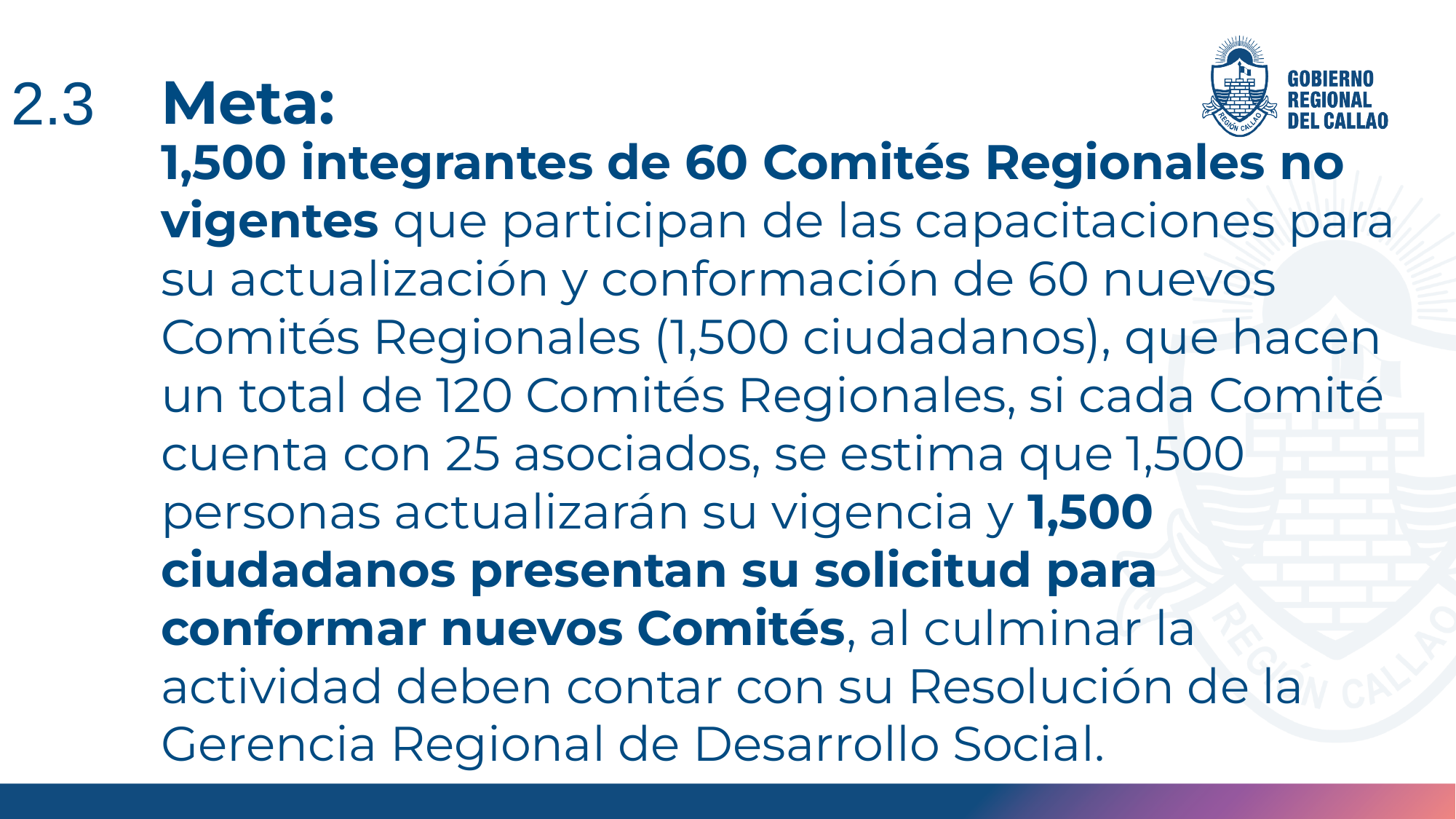

2.3
Meta:
1,500 integrantes de 60 Comités Regionales no vigentes que participan de las capacitaciones para su actualización y conformación de 60 nuevos Comités Regionales (1,500 ciudadanos), que hacen un total de 120 Comités Regionales, si cada Comité cuenta con 25 asociados, se estima que 1,500 personas actualizarán su vigencia y 1,500 ciudadanos presentan su solicitud para conformar nuevos Comités, al culminar la actividad deben contar con su Resolución de la Gerencia Regional de Desarrollo Social.